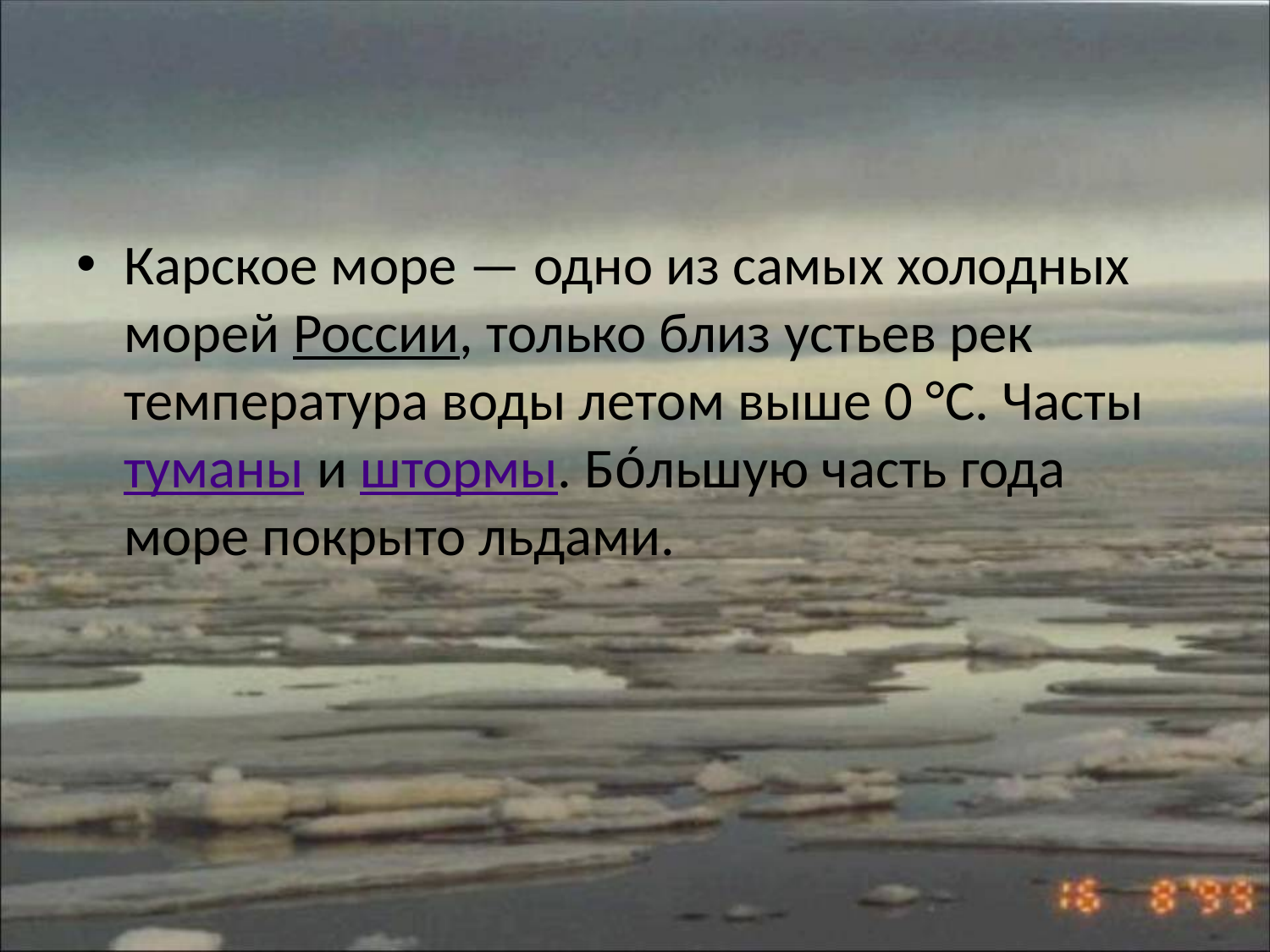

Карское море — одно из самых холодных морей России, только близ устьев рек температура воды летом выше 0 °C. Часты туманы и штормы. Бо́льшую часть года море покрыто льдами.